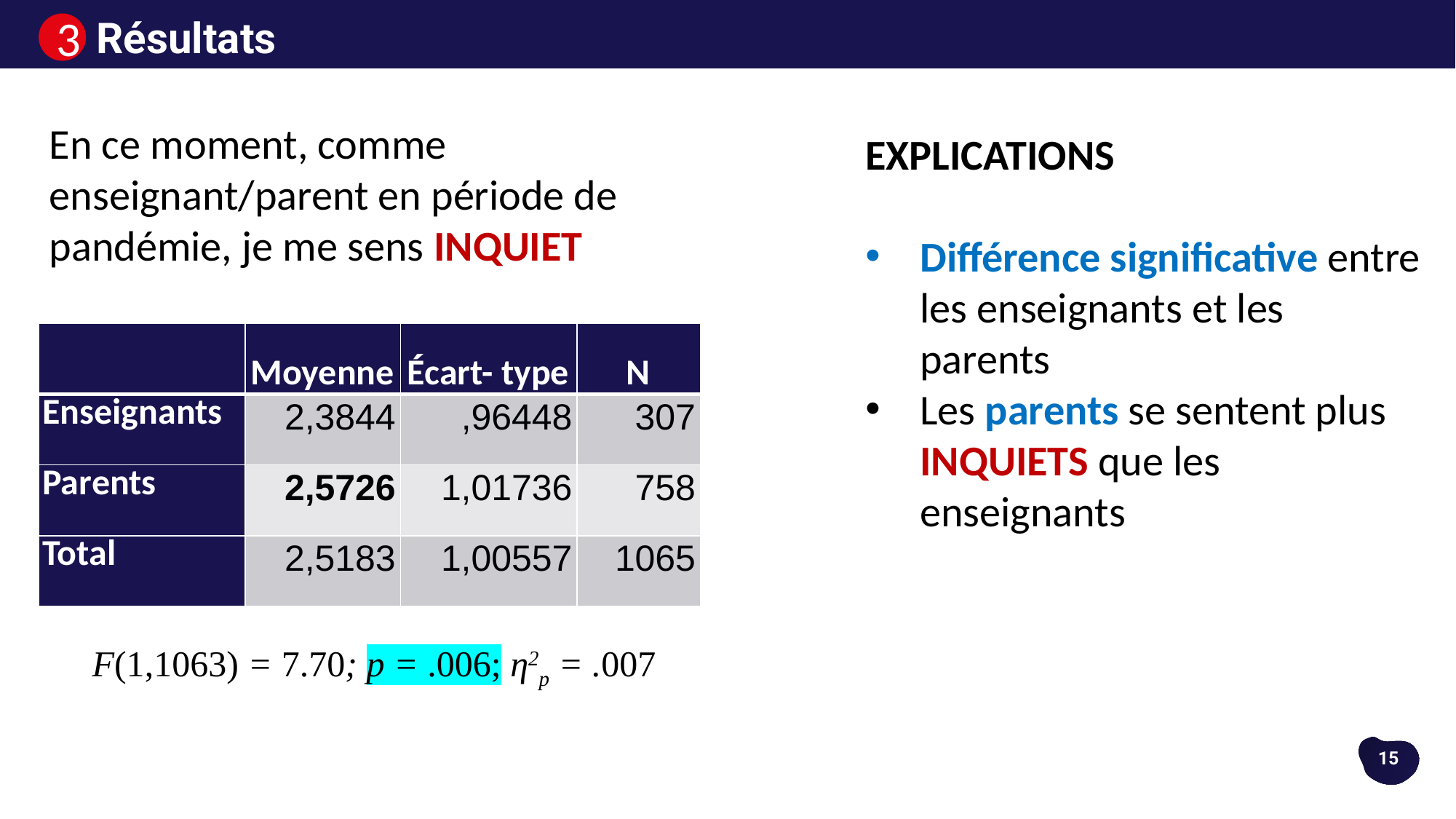

Résultats
3
En ce moment, comme enseignant/parent en période de pandémie, je me sens INQUIET

EXPLICATIONS

Différence significative entre les enseignants et les parents
Les parents se sentent plus INQUIETS que les enseignants

|  | Moyenne | Écart- type | N |
| --- | --- | --- | --- |
| Enseignants | 2,3844 | ,96448 | 307 |
| Parents | 2,5726 | 1,01736 | 758 |
| Total | 2,5183 | 1,00557 | 1065 |
 F(1,1063) = 7.70; p = .006; η2p = .007